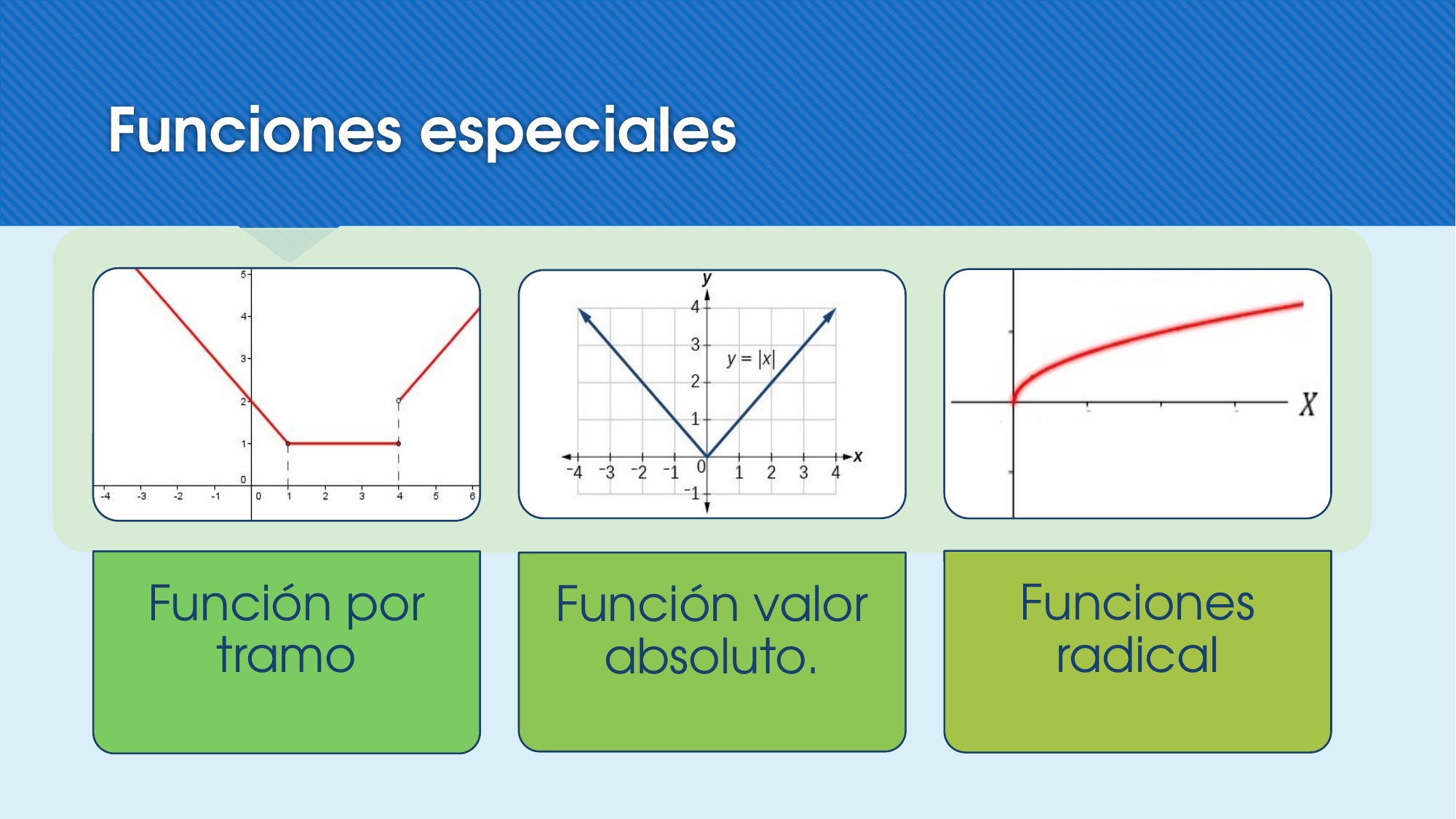

# Funciones especiales
Función por tramo
Función valor absoluto.
Funciones radical